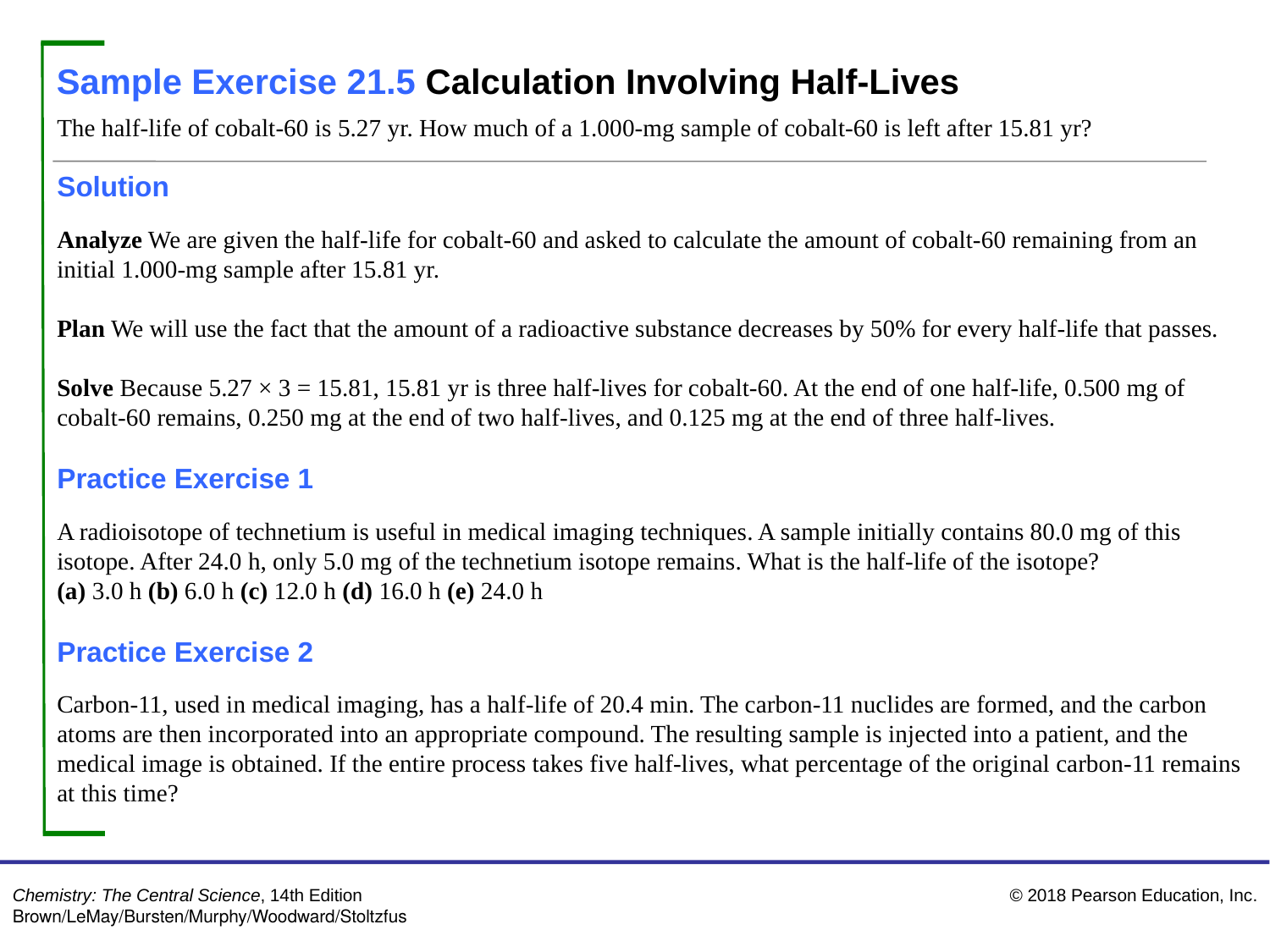

Sample Exercise 21.5 Calculation Involving Half-Lives
The half-life of cobalt-60 is 5.27 yr. How much of a 1.000-mg sample of cobalt-60 is left after 15.81 yr?

Solution

Analyze We are given the half-life for cobalt-60 and asked to calculate the amount of cobalt-60 remaining from an initial 1.000-mg sample after 15.81 yr.

Plan We will use the fact that the amount of a radioactive substance decreases by 50% for every half-life that passes.

Solve Because 5.27 × 3 = 15.81, 15.81 yr is three half-lives for cobalt-60. At the end of one half-life, 0.500 mg of cobalt-60 remains, 0.250 mg at the end of two half-lives, and 0.125 mg at the end of three half-lives.

Practice Exercise 1

A radioisotope of technetium is useful in medical imaging techniques. A sample initially contains 80.0 mg of this
isotope. After 24.0 h, only 5.0 mg of the technetium isotope remains. What is the half-life of the isotope?
(a) 3.0 h (b) 6.0 h (c) 12.0 h (d) 16.0 h (e) 24.0 h

Practice Exercise 2

Carbon-11, used in medical imaging, has a half-life of 20.4 min. The carbon-11 nuclides are formed, and the carbon atoms are then incorporated into an appropriate compound. The resulting sample is injected into a patient, and the medical image is obtained. If the entire process takes five half-lives, what percentage of the original carbon-11 remains at this time?